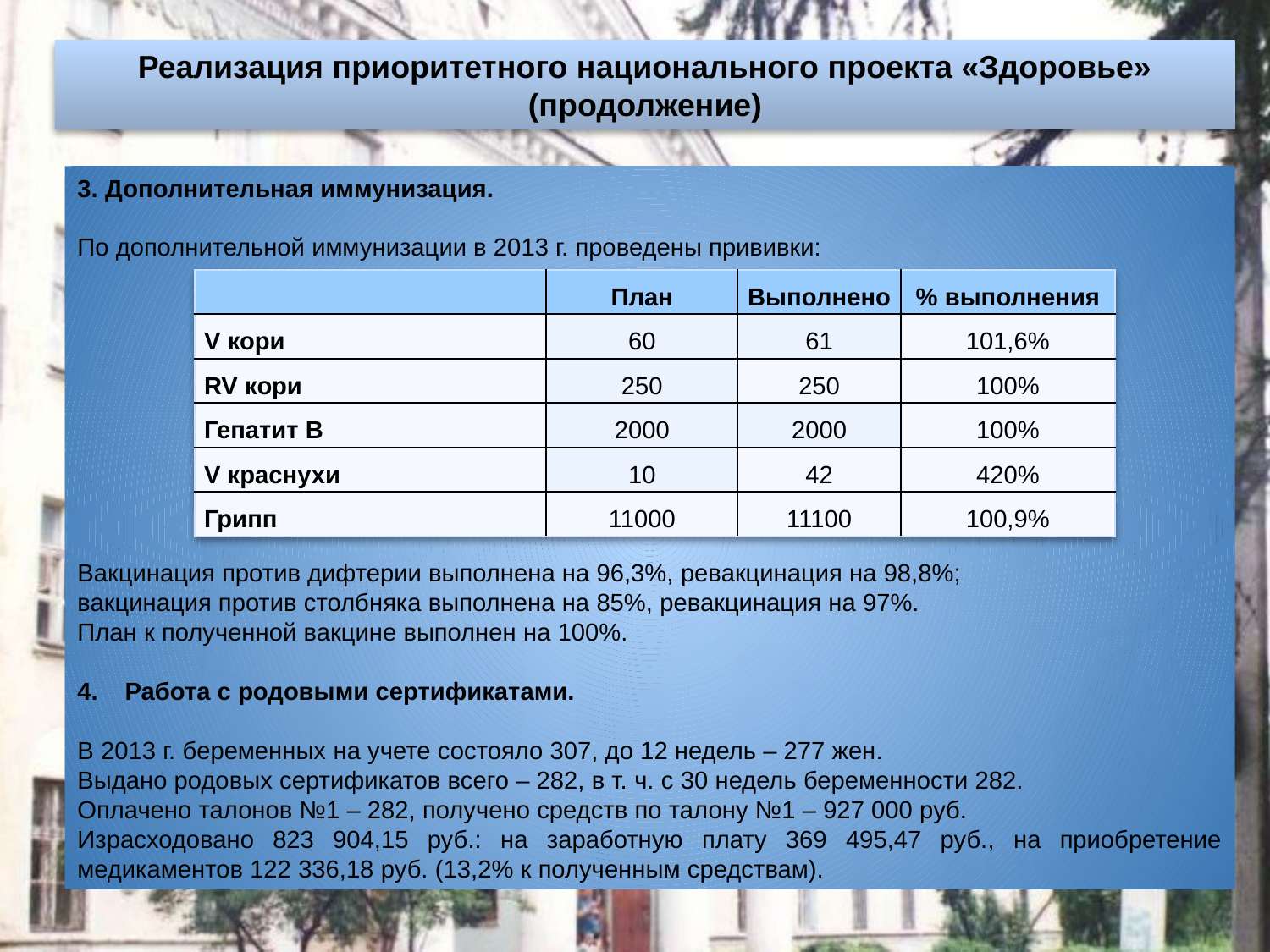

Реализация приоритетного национального проекта «Здоровье» (продолжение)
3. Дополнительная иммунизация.

По дополнительной иммунизации в 2013 г. проведены прививки:

Вакцинация против дифтерии выполнена на 96,3%, ревакцинация на 98,8%;
вакцинация против столбняка выполнена на 85%, ревакцинация на 97%.
План к полученной вакцине выполнен на 100%.

Работа с родовыми сертификатами.

В 2013 г. беременных на учете состояло 307, до 12 недель – 277 жен.
Выдано родовых сертификатов всего – 282, в т. ч. с 30 недель беременности 282.
Оплачено талонов №1 – 282, получено средств по талону №1 – 927 000 руб.
Израсходовано 823 904,15 руб.: на заработную плату 369 495,47 руб., на приобретение медикаментов 122 336,18 руб. (13,2% к полученным средствам).
|  | План | Выполнено | % выполнения |
| --- | --- | --- | --- |
| V кори | 60 | 61 | 101,6% |
| RV кори | 250 | 250 | 100% |
| Гепатит В | 2000 | 2000 | 100% |
| V краснухи | 10 | 42 | 420% |
| Грипп | 11000 | 11100 | 100,9% |